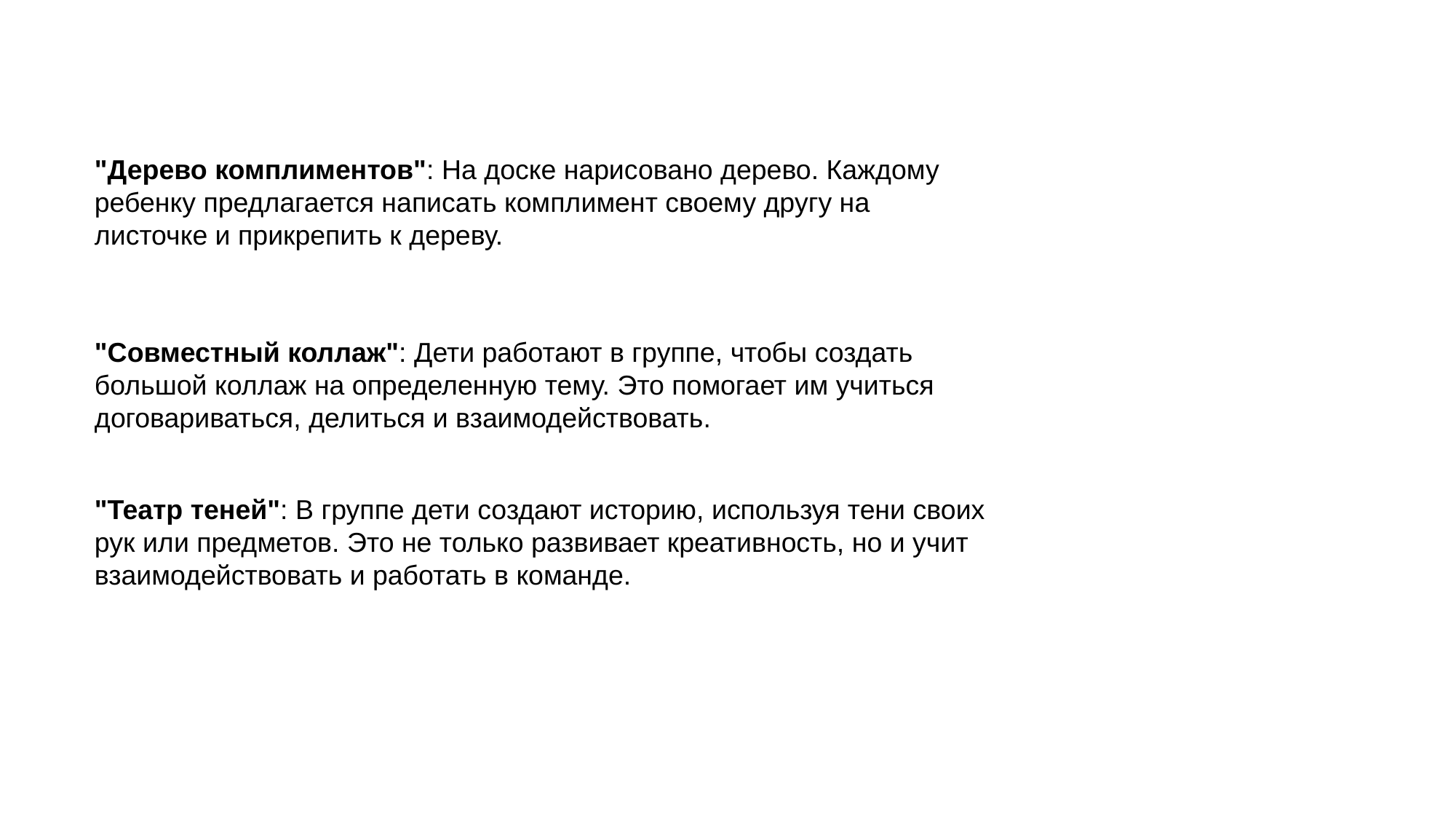

"Дерево комплиментов": На доске нарисовано дерево. Каждому ребенку предлагается написать комплимент своему другу на листочке и прикрепить к дереву.
"Совместный коллаж": Дети работают в группе, чтобы создать большой коллаж на определенную тему. Это помогает им учиться договариваться, делиться и взаимодействовать.
"Театр теней": В группе дети создают историю, используя тени своих рук или предметов. Это не только развивает креативность, но и учит взаимодействовать и работать в команде.